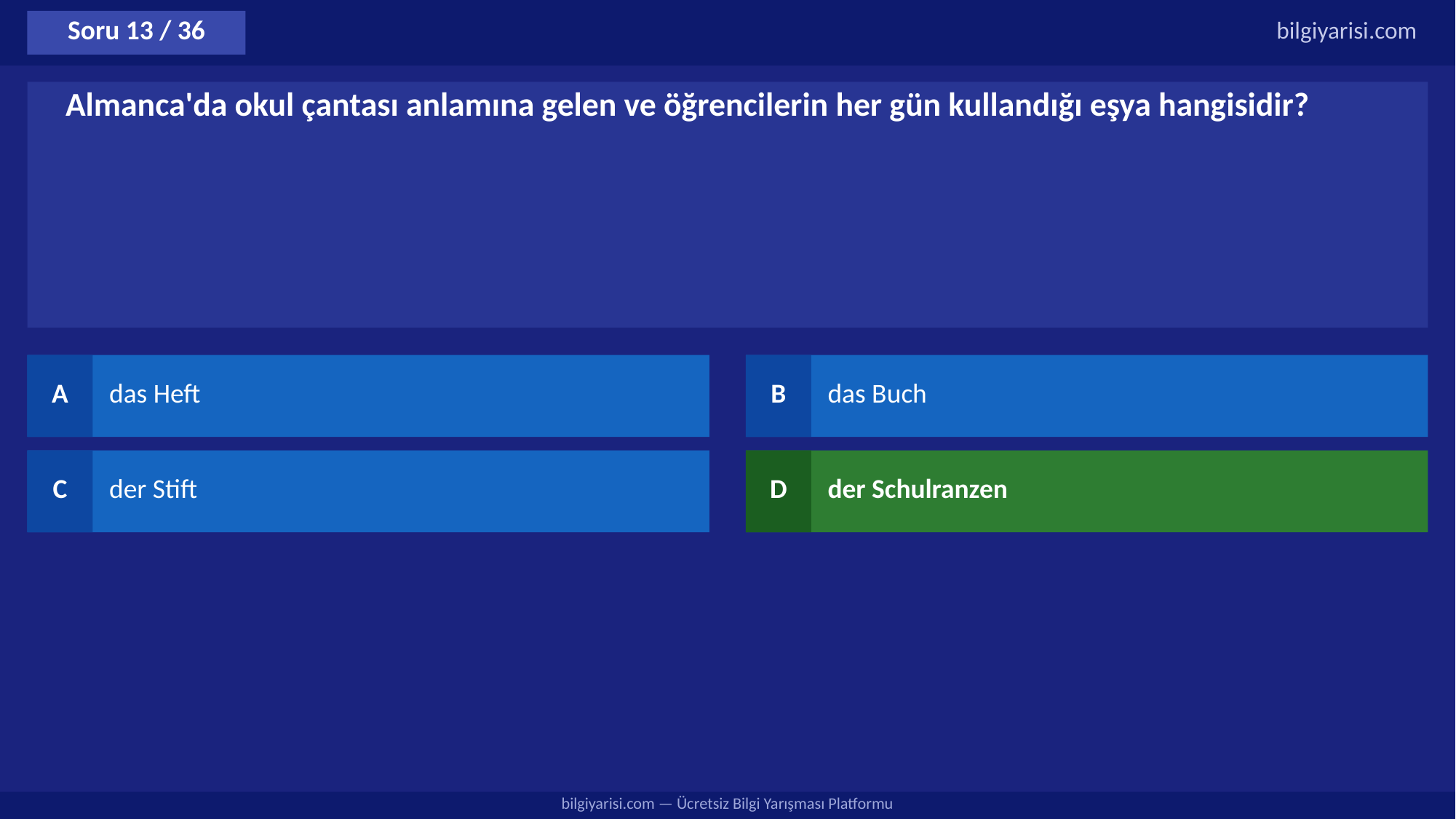

Soru 13 / 36
bilgiyarisi.com

Almanca'da okul çantası anlamına gelen ve öğrencilerin her gün kullandığı eşya hangisidir?

A
das Heft

B
das Buch

C
der Stift

D
der Schulranzen
bilgiyarisi.com — Ücretsiz Bilgi Yarışması Platformu